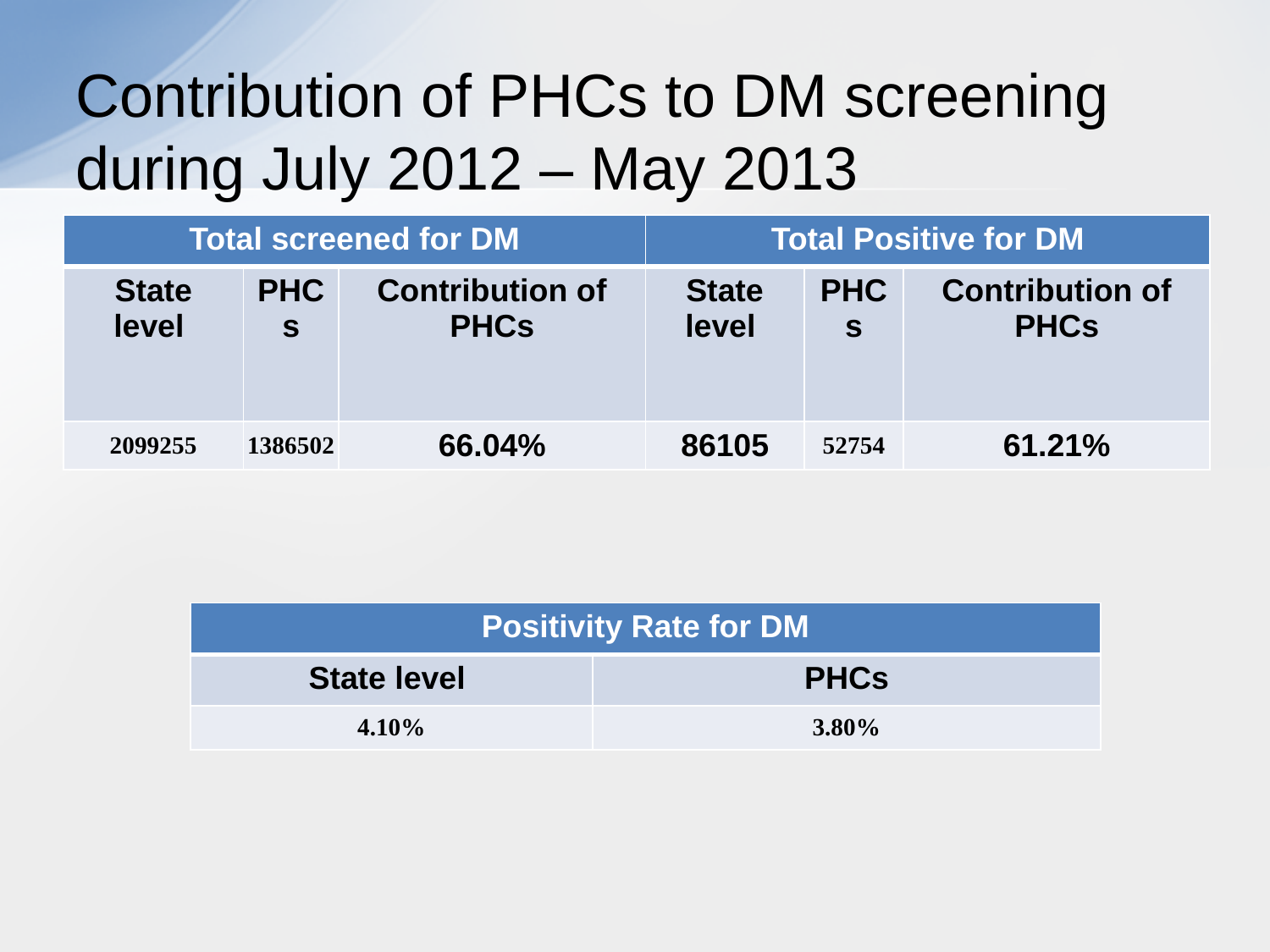

# Contribution of PHCs to DM screening during July 2012 – May 2013
| Total screened for DM |  |  | Total Positive for DM |  |  |
| --- | --- | --- | --- | --- | --- |
| State level | PHCs | Contribution of PHCs | State level | PHCs | Contribution of PHCs |
| 2099255 | 1386502 | 66.04% | 86105 | 52754 | 61.21% |
| Positivity Rate for DM |  |
| --- | --- |
| State level | PHCs |
| 4.10% | 3.80% |